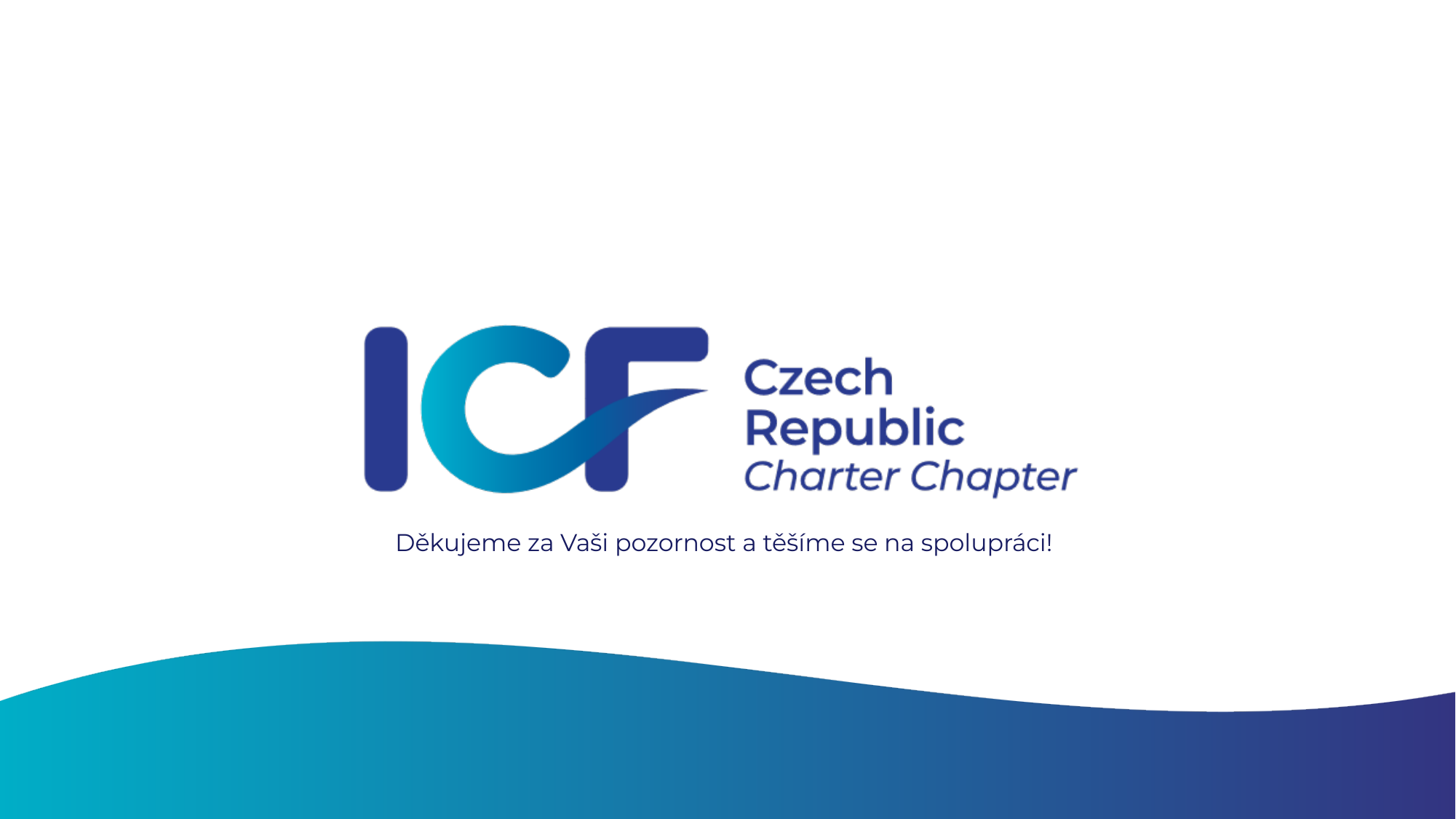

#
Děkujeme za Vaši pozornost a těšíme se na spolupráci!